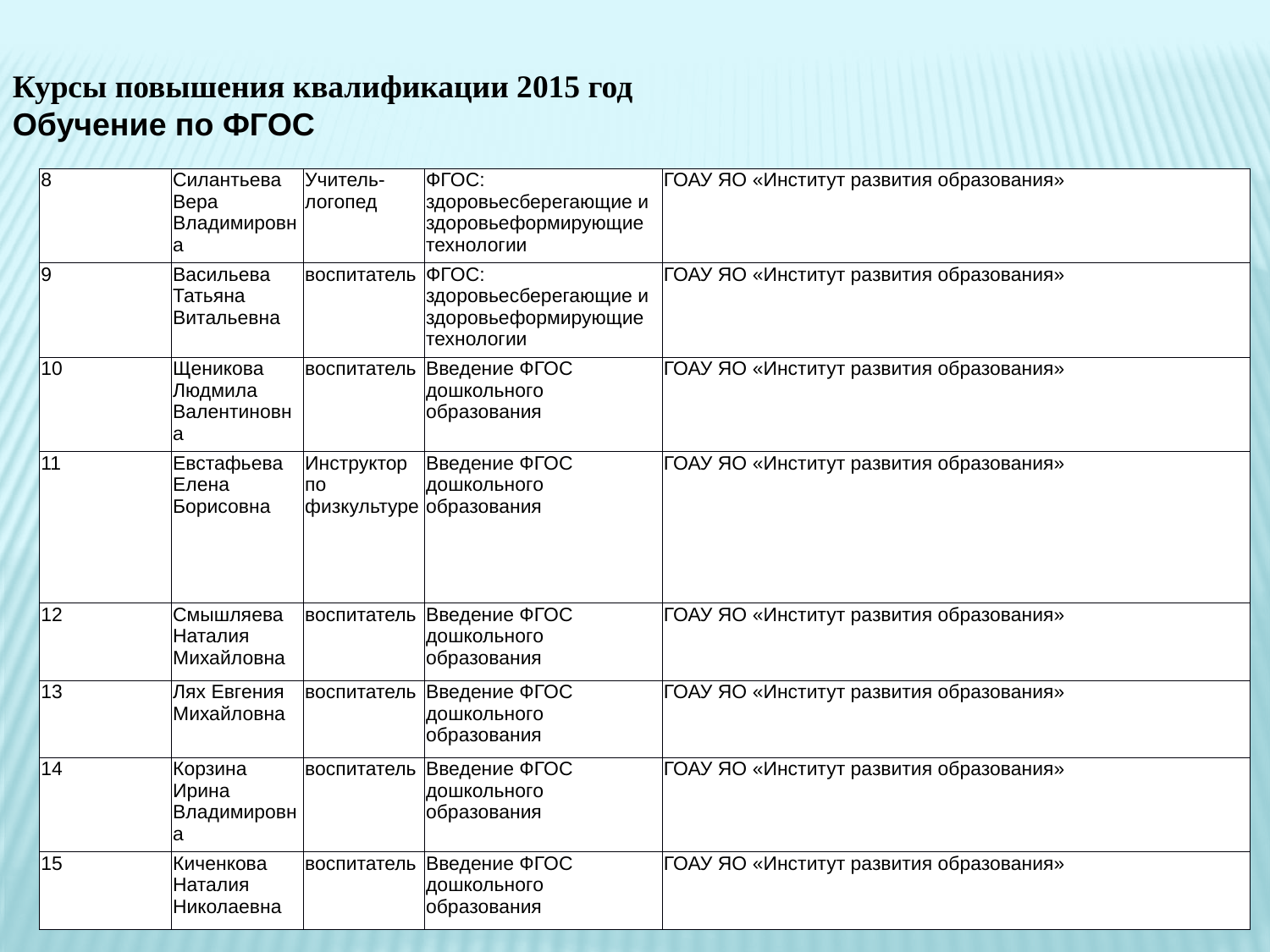

Курсы повышения квалификации 2015 год
Обучение по ФГОС
| 8 | Силантьева Вера Владимировна | Учитель-логопед | ФГОС: здоровьесберегающие и здоровьеформирующие технологии | ГОАУ ЯО «Институт развития образования» |
| --- | --- | --- | --- | --- |
| 9 | Васильева Татьяна Витальевна | воспитатель | ФГОС: здоровьесберегающие и здоровьеформирующие технологии | ГОАУ ЯО «Институт развития образования» |
| 10 | Щеникова Людмила Валентиновна | воспитатель | Введение ФГОС дошкольного образования | ГОАУ ЯО «Институт развития образования» |
| 11 | Евстафьева Елена Борисовна | Инструктор по физкультуре | Введение ФГОС дошкольного образования | ГОАУ ЯО «Институт развития образования» |
| 12 | Смышляева Наталия Михайловна | воспитатель | Введение ФГОС дошкольного образования | ГОАУ ЯО «Институт развития образования» |
| 13 | Лях Евгения Михайловна | воспитатель | Введение ФГОС дошкольного образования | ГОАУ ЯО «Институт развития образования» |
| 14 | Корзина Ирина Владимировна | воспитатель | Введение ФГОС дошкольного образования | ГОАУ ЯО «Институт развития образования» |
| 15 | Киченкова Наталия Николаевна | воспитатель | Введение ФГОС дошкольного образования | ГОАУ ЯО «Институт развития образования» |